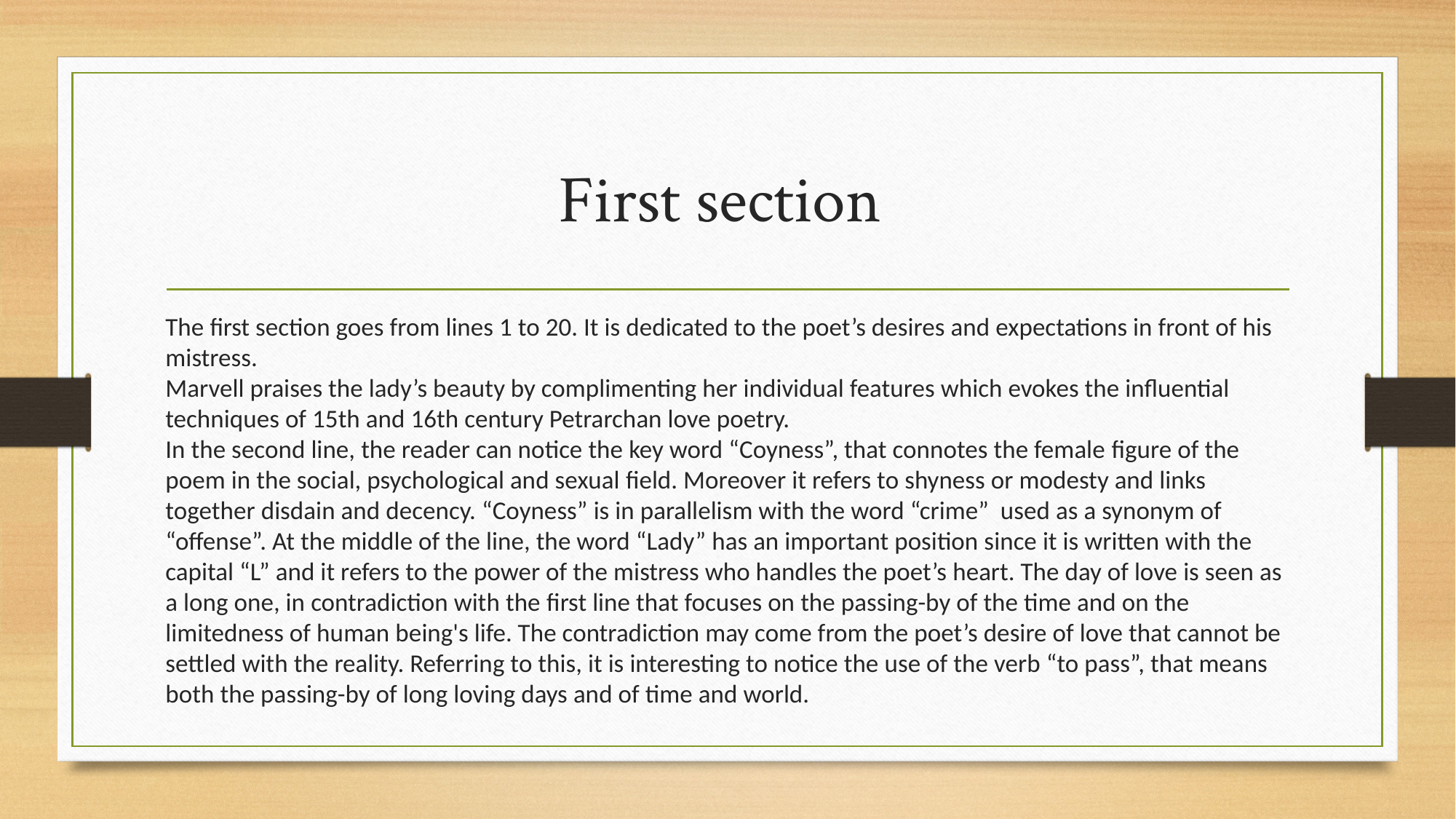

# First section
The ﬁrst section goes from lines 1 to 20. It is dedicated to the poet’s desires and expectations in front of his mistress.
Marvell praises the lady’s beauty by complimenting her individual features which evokes the influential techniques of 15th and 16th century Petrarchan love poetry.
In the second line, the reader can notice the key word “Coyness”, that connotes the female ﬁgure of the poem in the social, psychological and sexual ﬁeld. Moreover it refers to shyness or modesty and links together disdain and decency. “Coyness” is in parallelism with the word “crime”  used as a synonym of “offense”. At the middle of the line, the word “Lady” has an important position since it is written with the capital “L” and it refers to the power of the mistress who handles the poet’s heart. The day of love is seen as a long one, in contradiction with the ﬁrst line that focuses on the passing-by of the time and on the limitedness of human being's life. The contradiction may come from the poet’s desire of love that cannot be settled with the reality. Referring to this, it is interesting to notice the use of the verb “to pass”, that means both the passing-by of long loving days and of time and world.